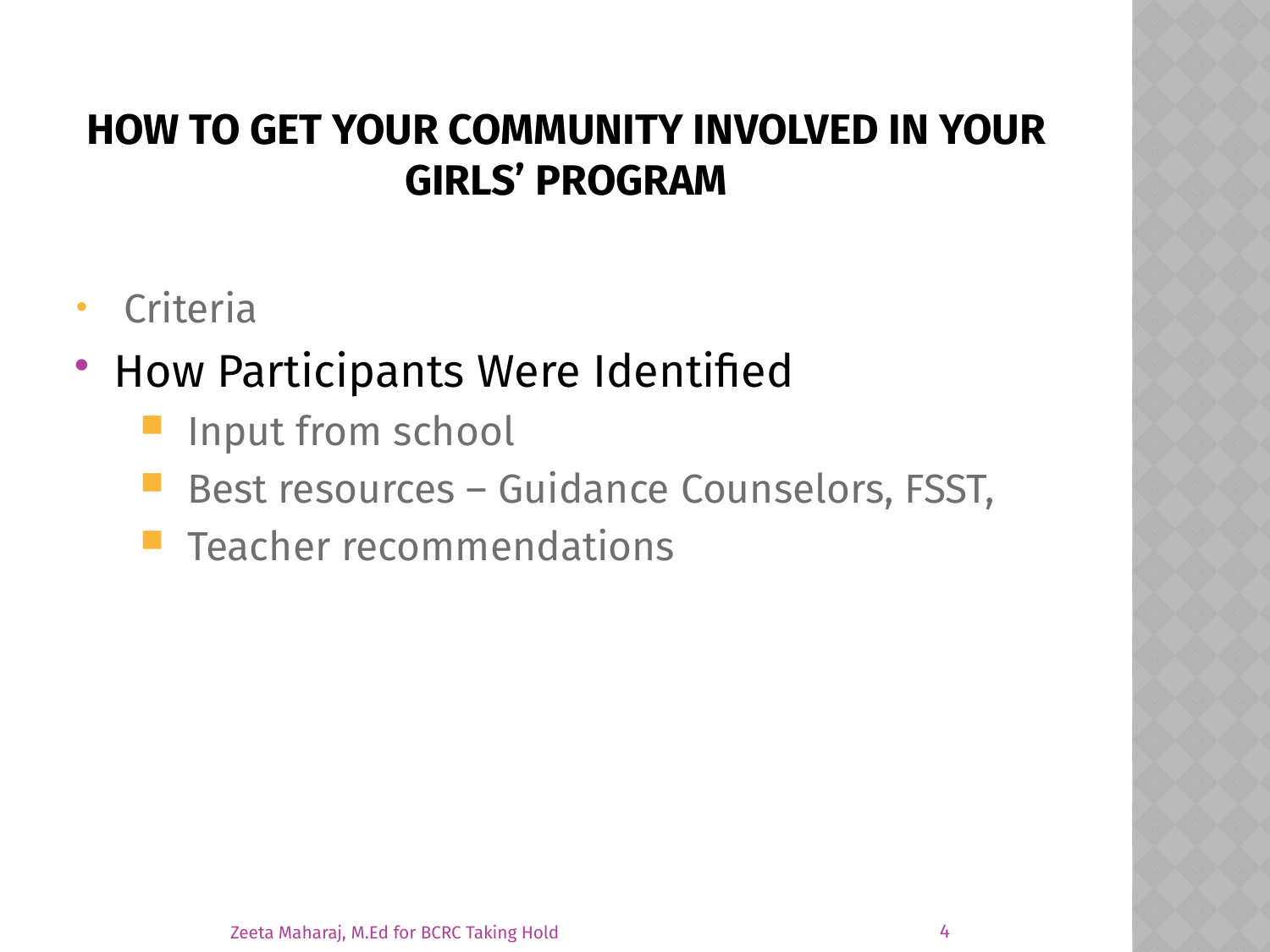

# How to get Your Community Involved in Your Girls’ Program
Criteria
How Participants Were Identified
Input from school
Best resources – Guidance Counselors, FSST,
Teacher recommendations

4
Zeeta Maharaj, M.Ed for BCRC Taking Hold